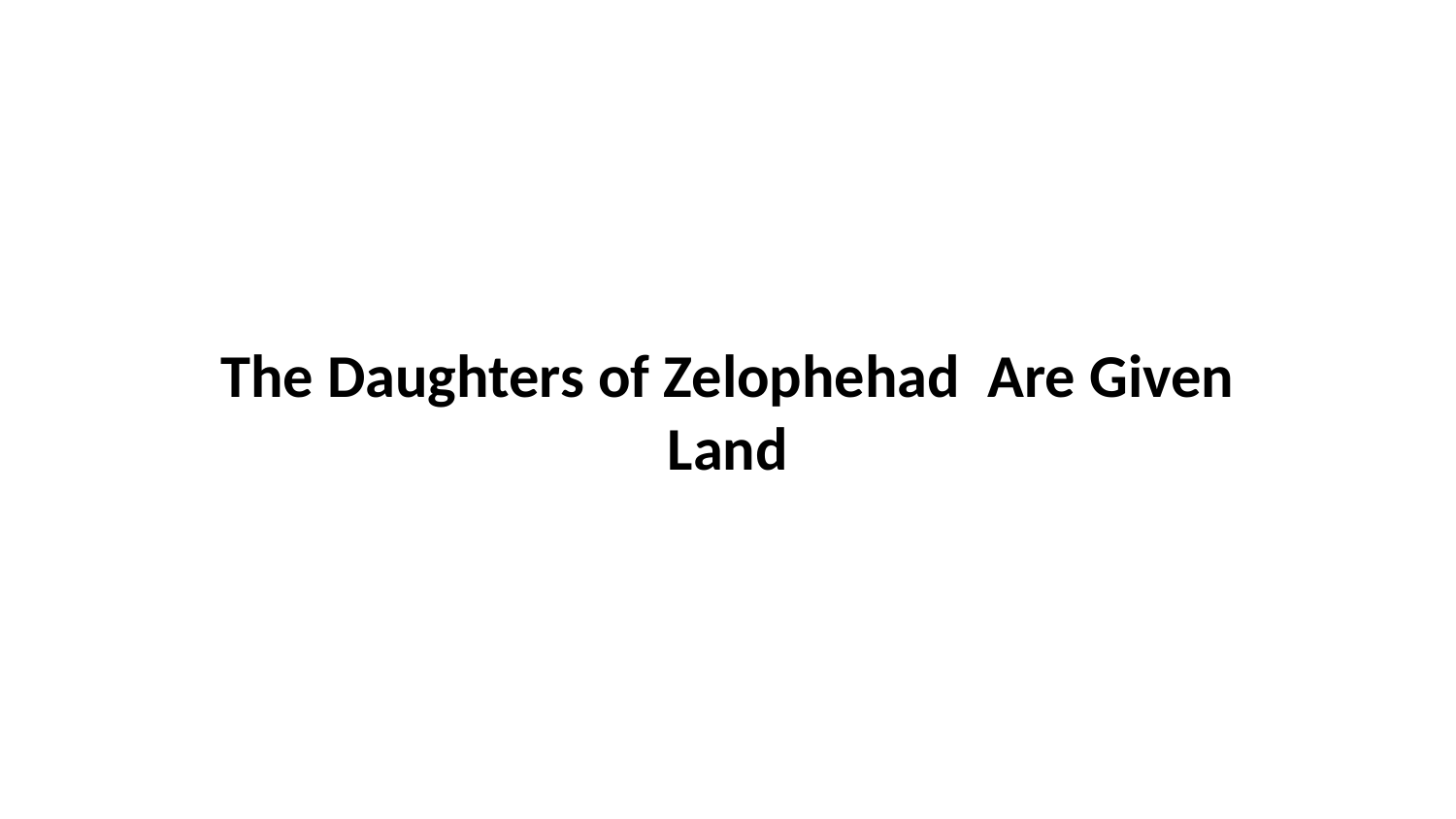

The Daughters of Zelophehad  Are Given Land